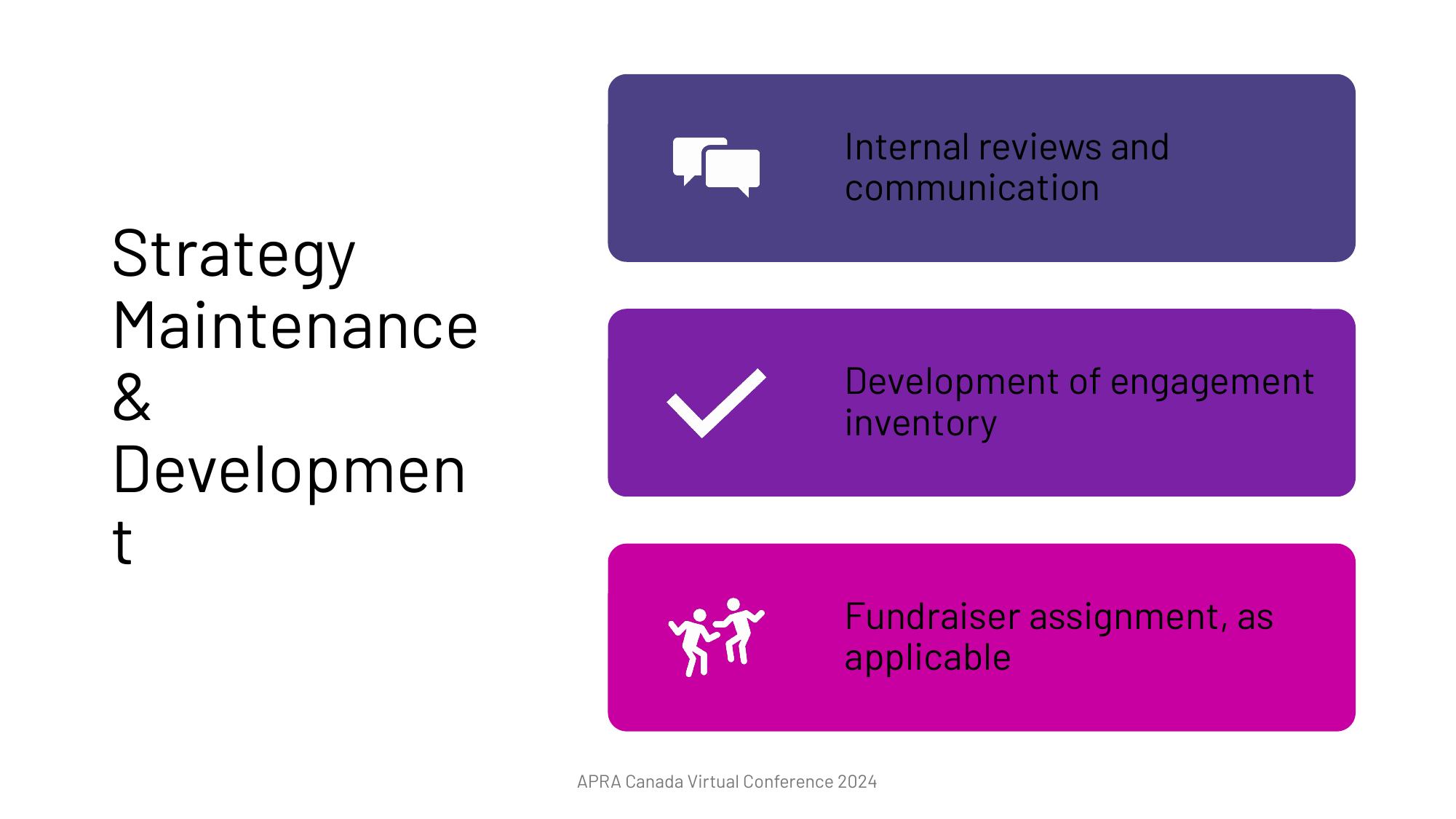

# Strategy Maintenance & Development
Internal reviews and communication
Development of engagement inventory
Fundraiser assignment, as applicable
APRA Canada Virtual Conference 2024